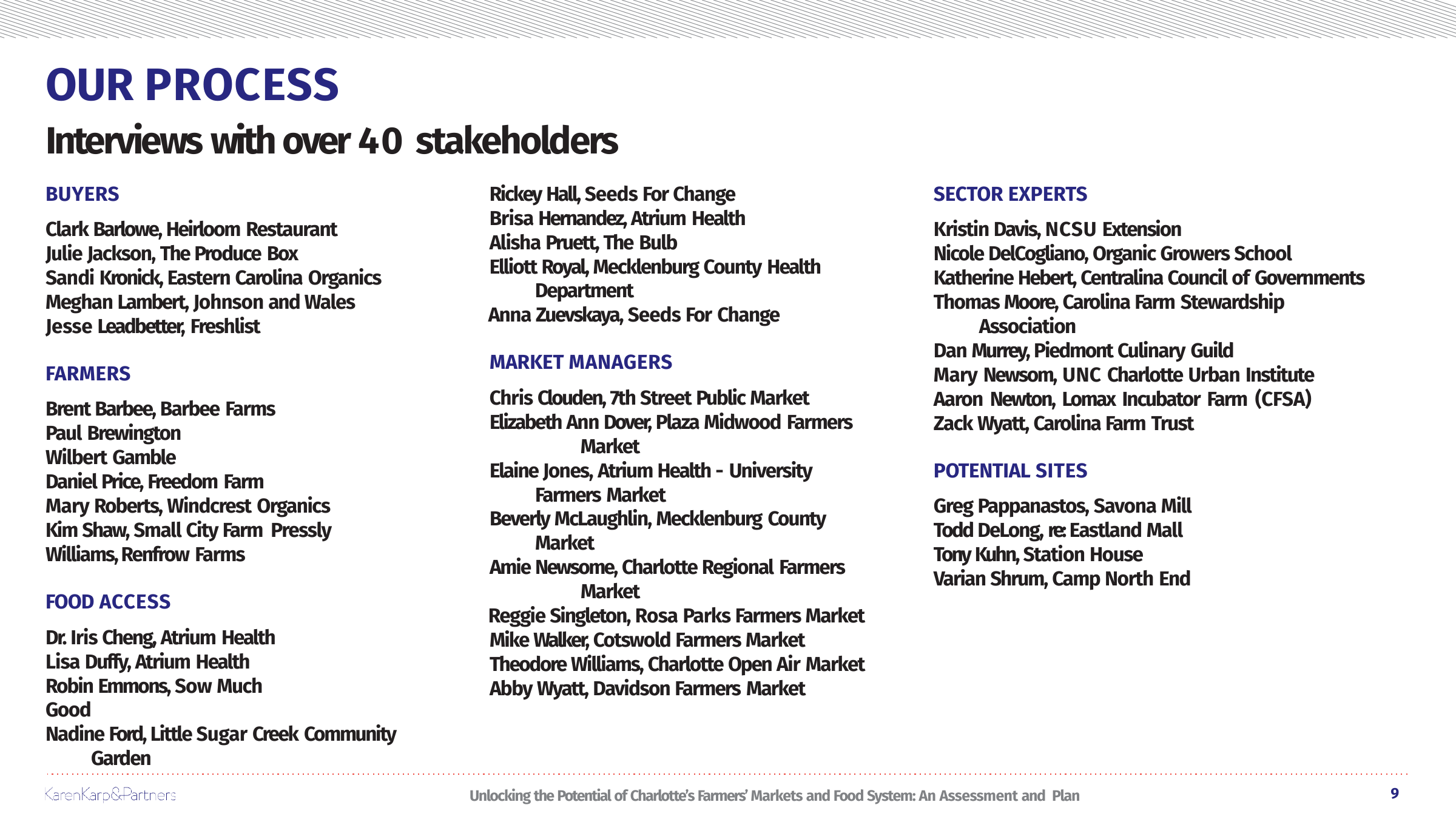

# OUR PROCESS
Interviews with over 40 stakeholders
BUYERS
Clark Barlowe, Heirloom Restaurant  Julie Jackson, The Produce Box
Sandi Kronick, Eastern Carolina Organics  Meghan Lambert, Johnson and Wales  Jesse Leadbetter, Freshlist
SECTOR EXPERTS
Kristin Davis, NCSU Extension
Nicole DelCogliano, Organic Growers School  Katherine Hebert, Centralina Council of Governments  Thomas Moore, Carolina Farm Stewardship
Association
Dan Murrey, Piedmont Culinary Guild
Mary Newsom, UNC Charlotte Urban Institute  Aaron Newton, Lomax Incubator Farm (CFSA)  Zack Wyatt, Carolina Farm Trust
Rickey Hall, Seeds For Change  Brisa Hernandez, Atrium Health  Alisha Pruett, The Bulb
Elliott Royal, Mecklenburg County Health  Department
Anna Zuevskaya, Seeds For Change
MARKET MANAGERS
Chris Clouden, 7th Street Public Market  Elizabeth Ann Dover, Plaza Midwood Farmers
Market
Elaine Jones, Atrium Health - University  Farmers Market
Beverly McLaughlin, Mecklenburg County  Market
Amie Newsome, Charlotte Regional Farmers  Market
Reggie Singleton, Rosa Parks Farmers Market  Mike Walker, Cotswold Farmers Market  Theodore Williams, Charlotte Open Air Market  Abby Wyatt, Davidson Farmers Market
FARMERS
Brent Barbee, Barbee Farms  Paul Brewington
Wilbert Gamble
Daniel Price, Freedom Farm
Mary Roberts, Windcrest Organics  Kim Shaw, Small City Farm  Pressly Williams, Renfrow Farms
POTENTIAL SITES
Greg Pappanastos, Savona Mill  Todd DeLong, re: Eastland Mall  Tony Kuhn, Station House  Varian Shrum, Camp North End
FOOD ACCESS
Dr. Iris Cheng, Atrium Health  Lisa Duffy, Atrium Health
Robin Emmons, Sow Much Good
Nadine Ford, Little Sugar Creek Community  Garden
9
Unlocking the Potential of Charlotte’s Farmers’ Markets and Food System: An Assessment and Plan